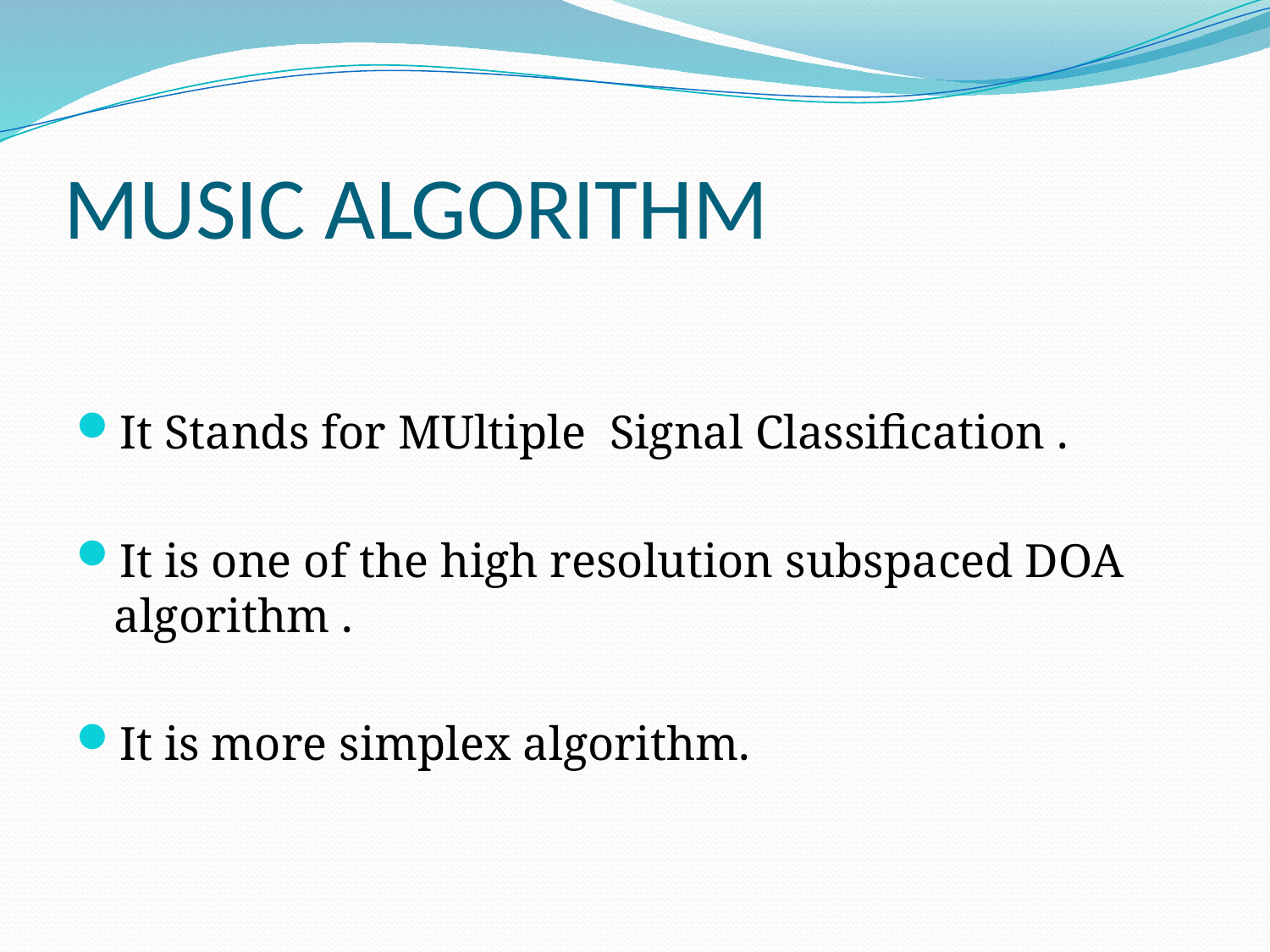

# MUSIC ALGORITHM

It Stands for MUltiple  Signal Classification .

It is one of the high resolution subspaced DOA algorithm .

It is more simplex algorithm.